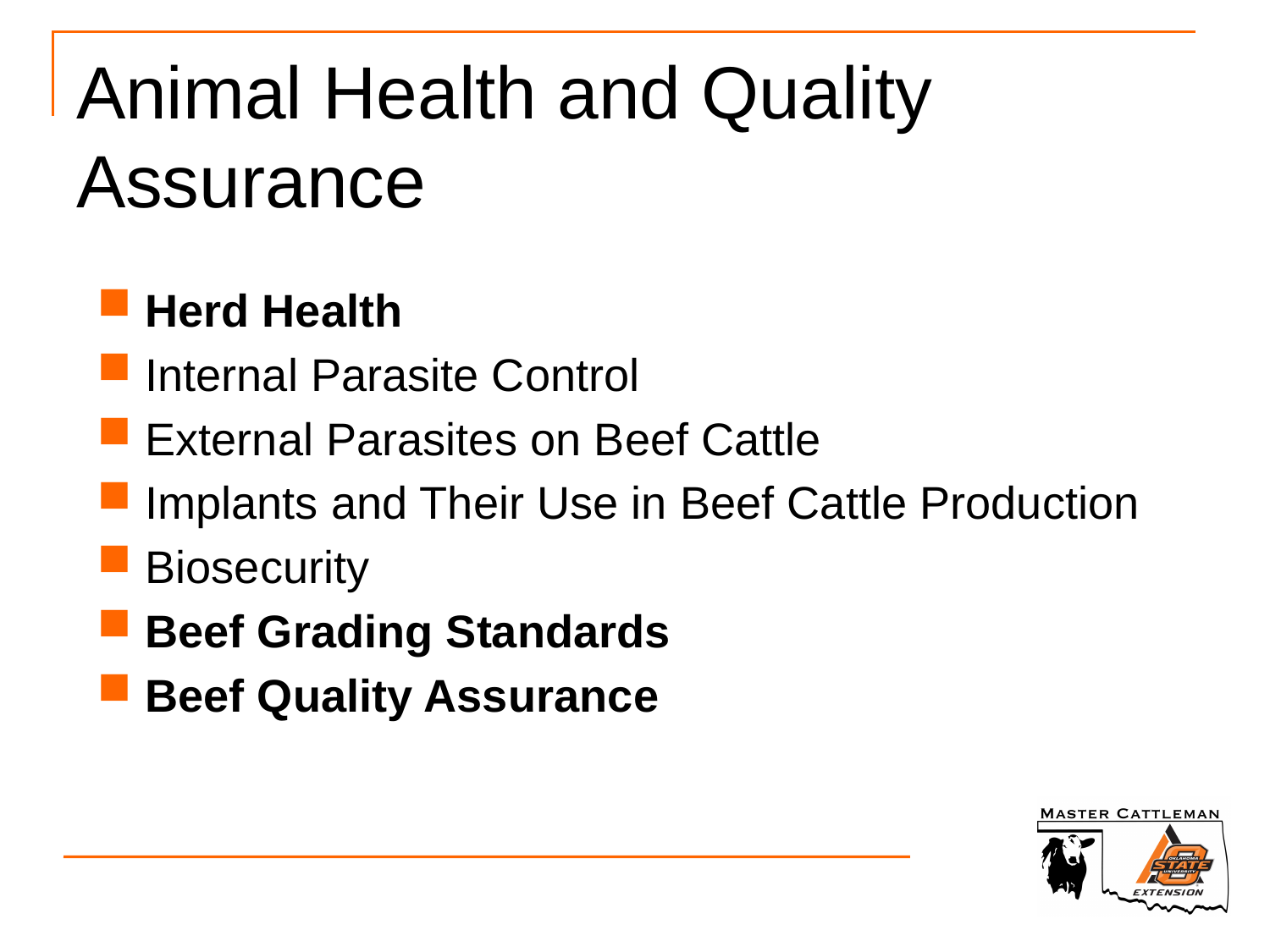

# Animal Health and Quality Assurance
Herd Health
Internal Parasite Control
External Parasites on Beef Cattle
Implants and Their Use in Beef Cattle Production
Biosecurity
Beef Grading Standards
Beef Quality Assurance